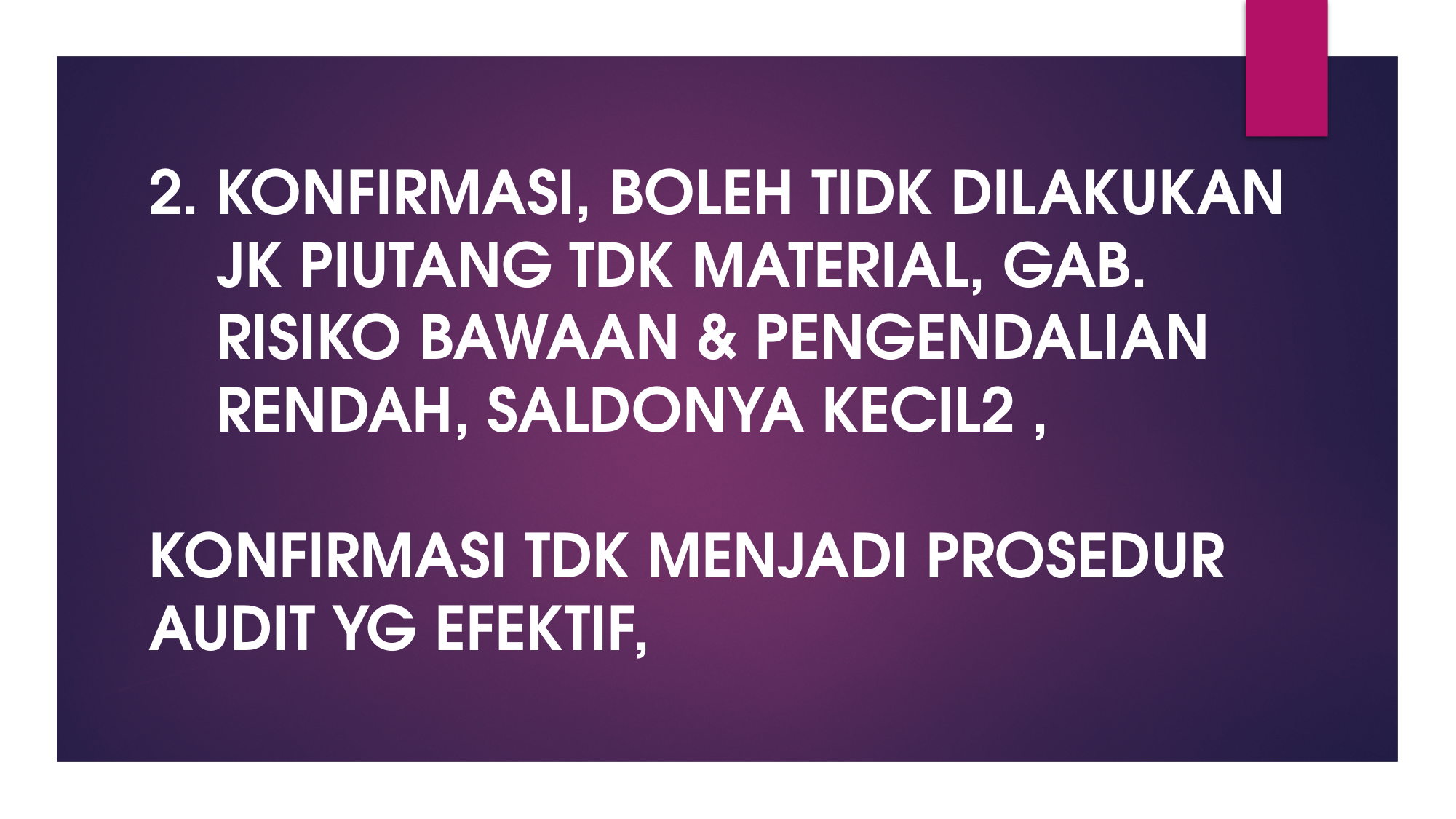

# 2. KONFIRMASI, BOLEH TIDK DILAKUKAN JK PIUTANG TDK MATERIAL, GAB. RISIKO BAWAAN & PENGENDALIAN RENDAH, SALDONYA KECIL2 , KONFIRMASI TDK MENJADI PROSEDUR AUDIT YG EFEKTIF,